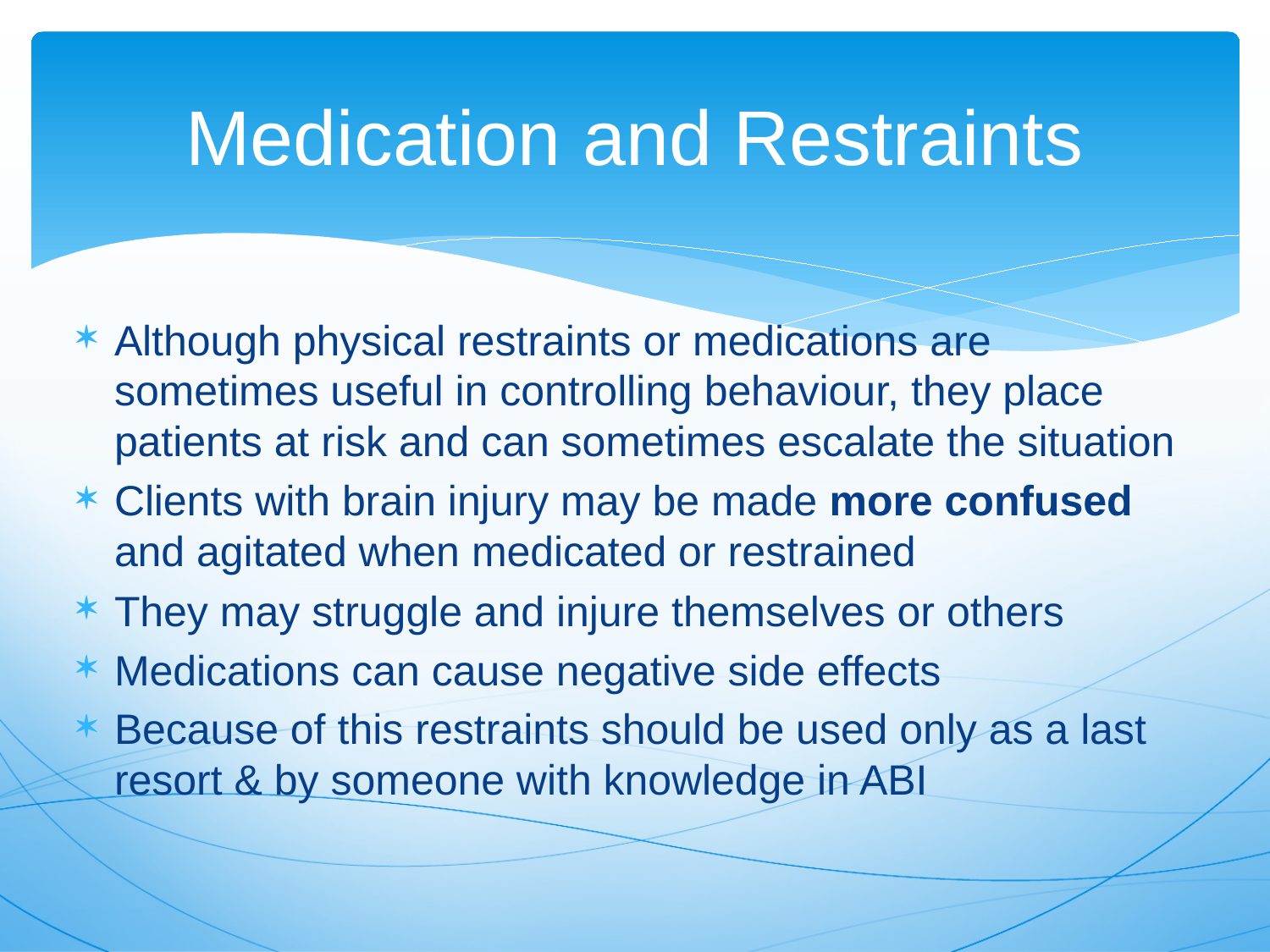

# Medication and Restraints
Although physical restraints or medications are sometimes useful in controlling behaviour, they place patients at risk and can sometimes escalate the situation
Clients with brain injury may be made more confused and agitated when medicated or restrained
They may struggle and injure themselves or others
Medications can cause negative side effects
Because of this restraints should be used only as a last resort & by someone with knowledge in ABI